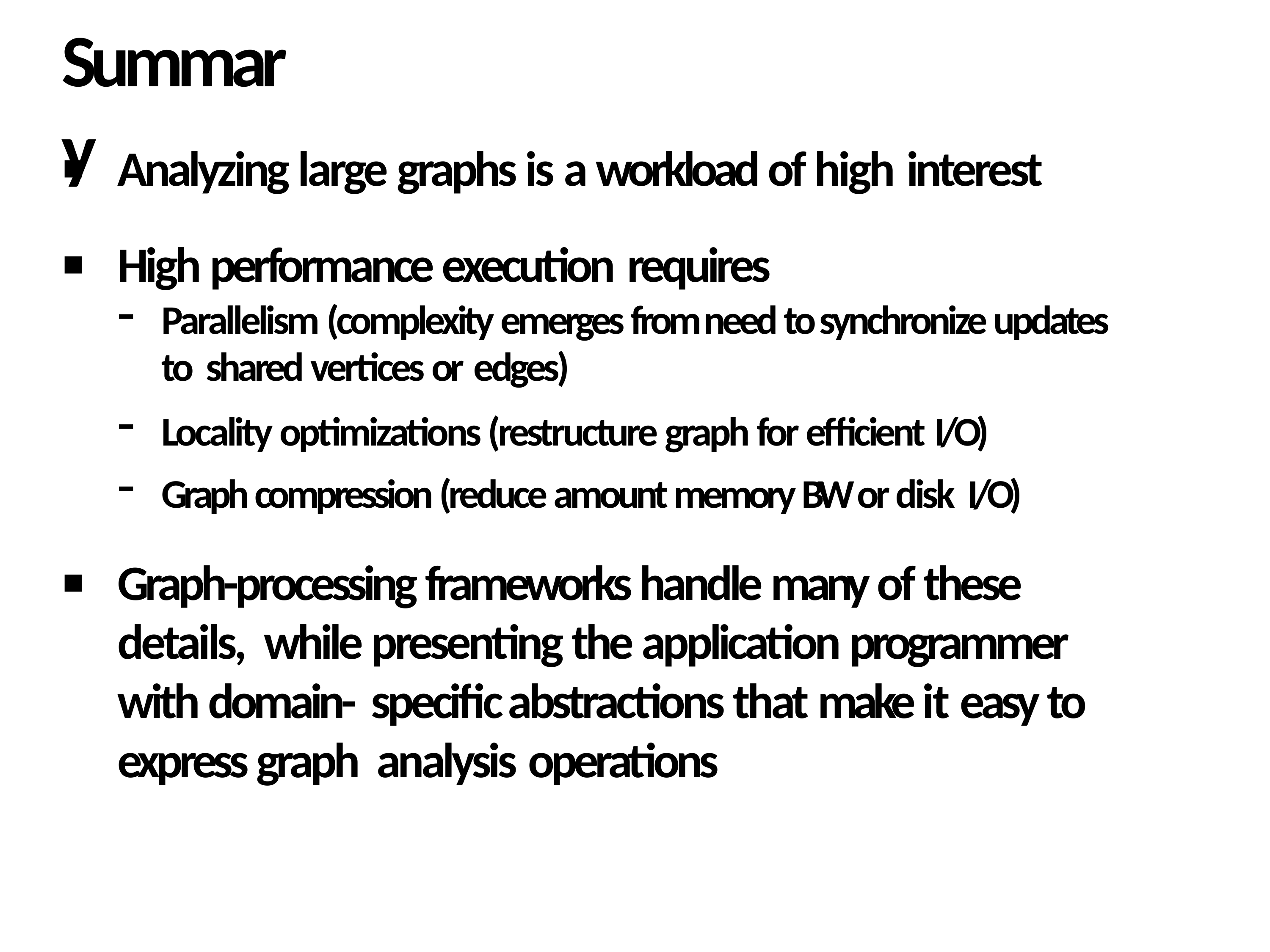

# Summary
Analyzing large graphs is a workload of high interest
High performance execution requires
Parallelism (complexity emerges from need to synchronize updates to  shared vertices or edges)
Locality optimizations (restructure graph for eﬃcient I/O)
Graph compression (reduce amount memory BW or disk I/O)
Graph-processing frameworks handle many of these details,  while presenting the application programmer with domain-  specific abstractions that make it easy to express graph  analysis operations
49